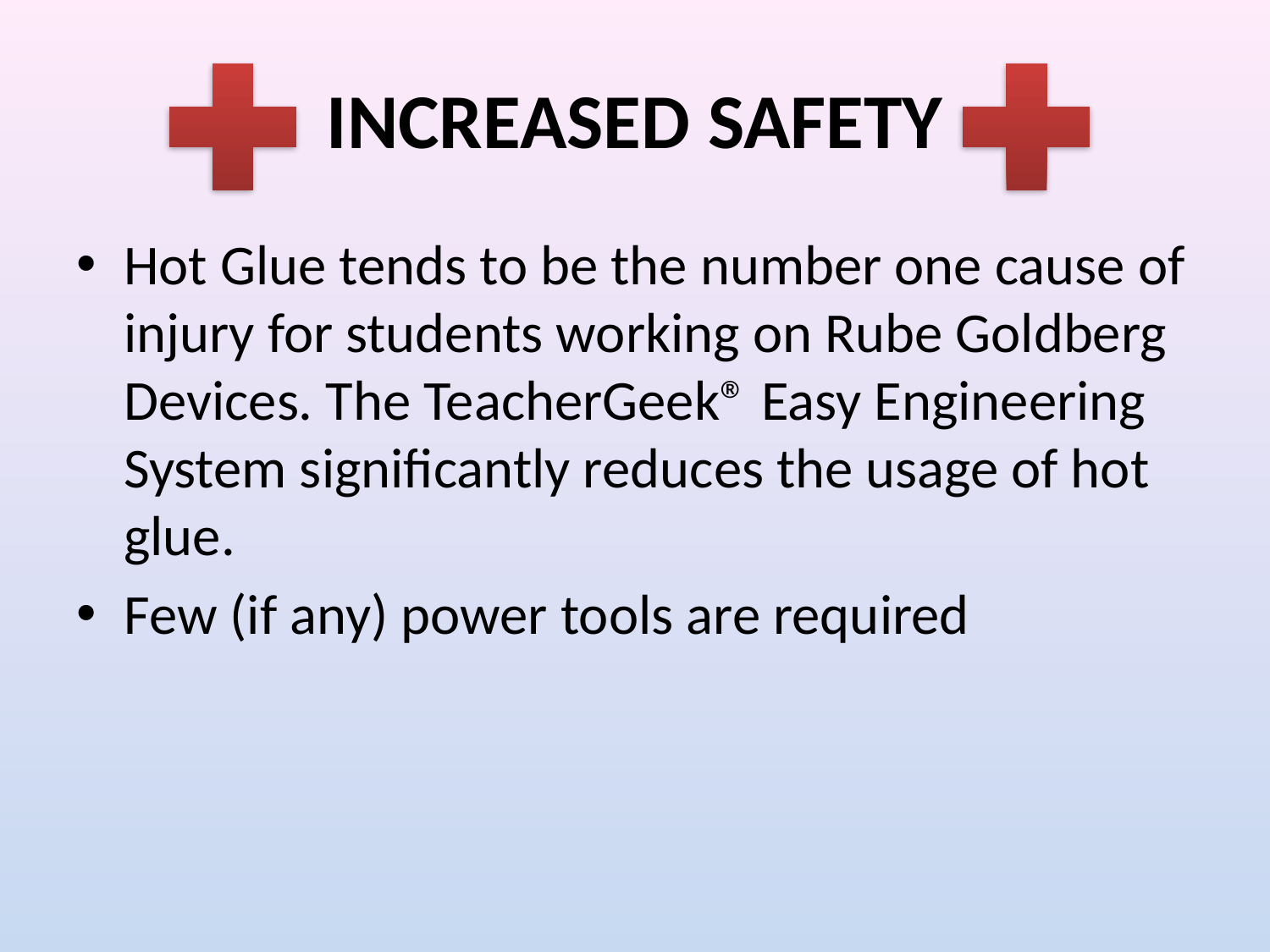

# Increased Safety

Hot Glue tends to be the number one cause of injury for students working on Rube Goldberg Devices. The TeacherGeek® Easy Engineering System significantly reduces the usage of hot glue.
Few (if any) power tools are required